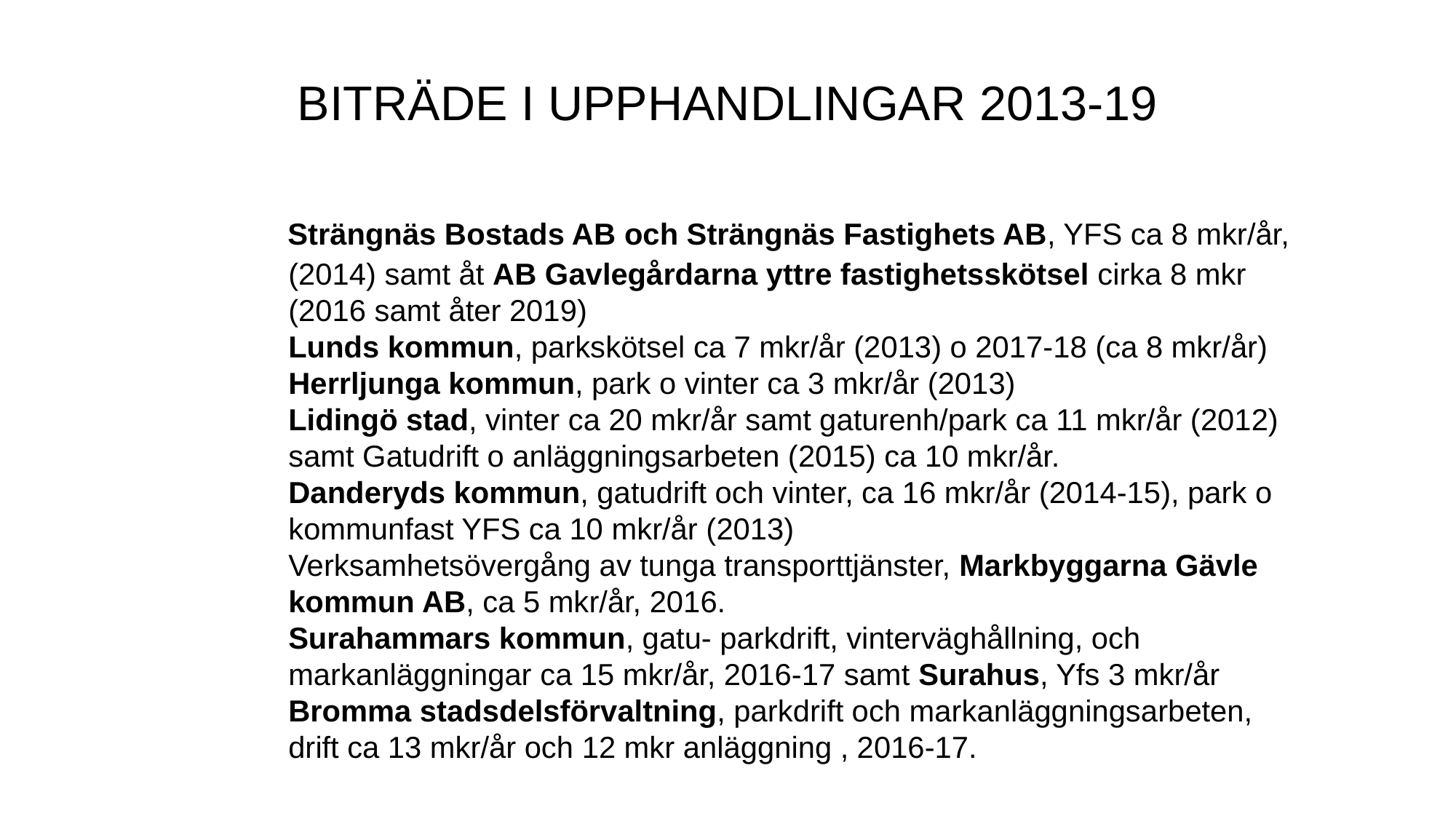

# BITRÄDE I UPPHANDLINGAR 2013-19
   Strängnäs Bostads AB och Strängnäs Fastighets AB, YFS ca 8 mkr/år, (2014) samt åt AB Gavlegårdarna yttre fastighetsskötsel cirka 8 mkr (2016 samt åter 2019)
Lunds kommun, parkskötsel ca 7 mkr/år (2013) o 2017-18 (ca 8 mkr/år)
Herrljunga kommun, park o vinter ca 3 mkr/år (2013)
Lidingö stad, vinter ca 20 mkr/år samt gaturenh/park ca 11 mkr/år (2012) samt Gatudrift o anläggningsarbeten (2015) ca 10 mkr/år.
Danderyds kommun, gatudrift och vinter, ca 16 mkr/år (2014-15), park o kommunfast YFS ca 10 mkr/år (2013)
Verksamhetsövergång av tunga transporttjänster, Markbyggarna Gävle kommun AB, ca 5 mkr/år, 2016.
Surahammars kommun, gatu- parkdrift, vinterväghållning, och markanläggningar ca 15 mkr/år, 2016-17 samt Surahus, Yfs 3 mkr/år
Bromma stadsdelsförvaltning, parkdrift och markanläggningsarbeten, drift ca 13 mkr/år och 12 mkr anläggning , 2016-17.